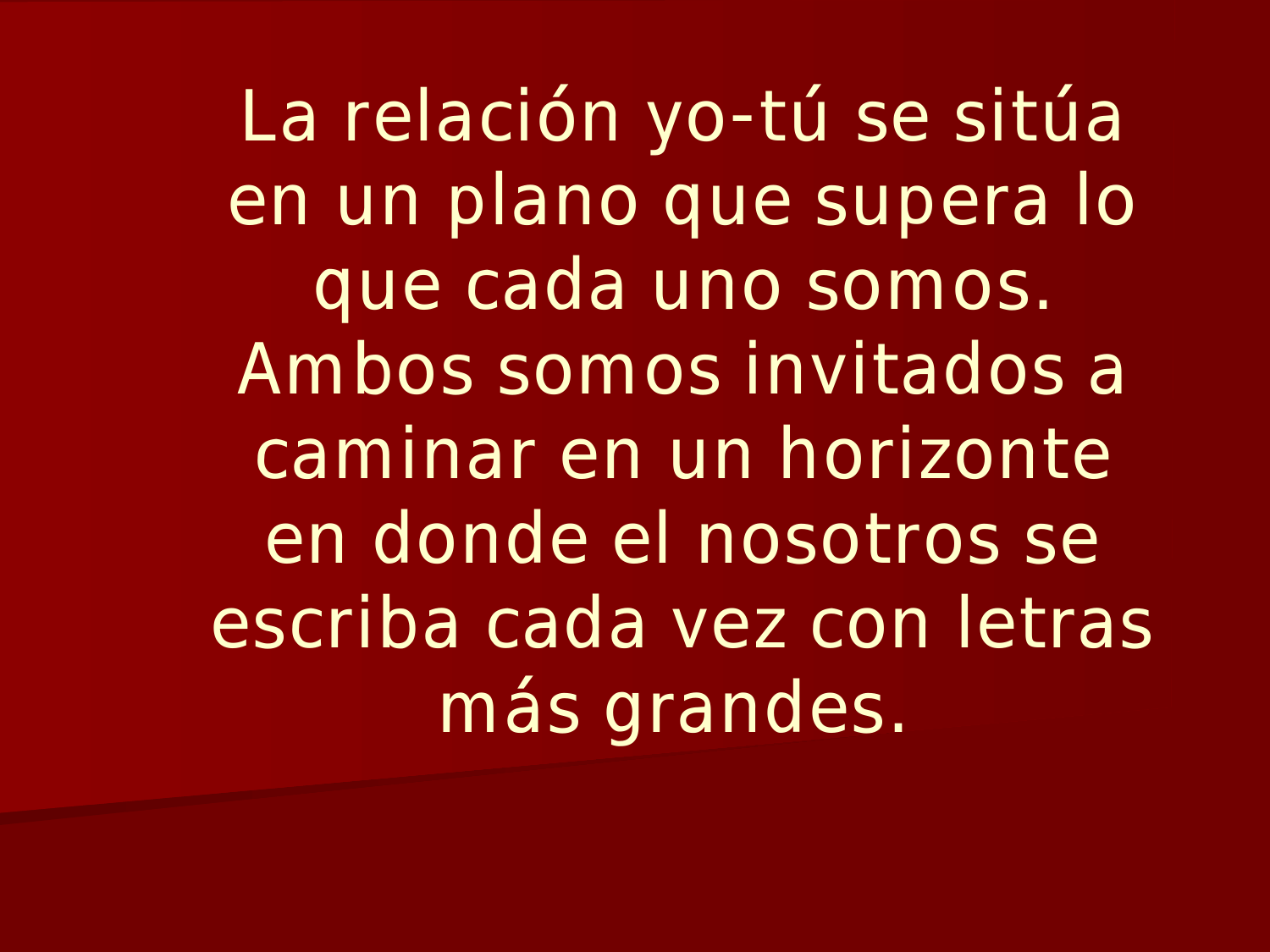

# La relación yo-tú se sitúa en un plano que supera lo que cada uno somos. Ambos somos invitados a caminar en un horizonte en donde el nosotros se escriba cada vez con letras más grandes.